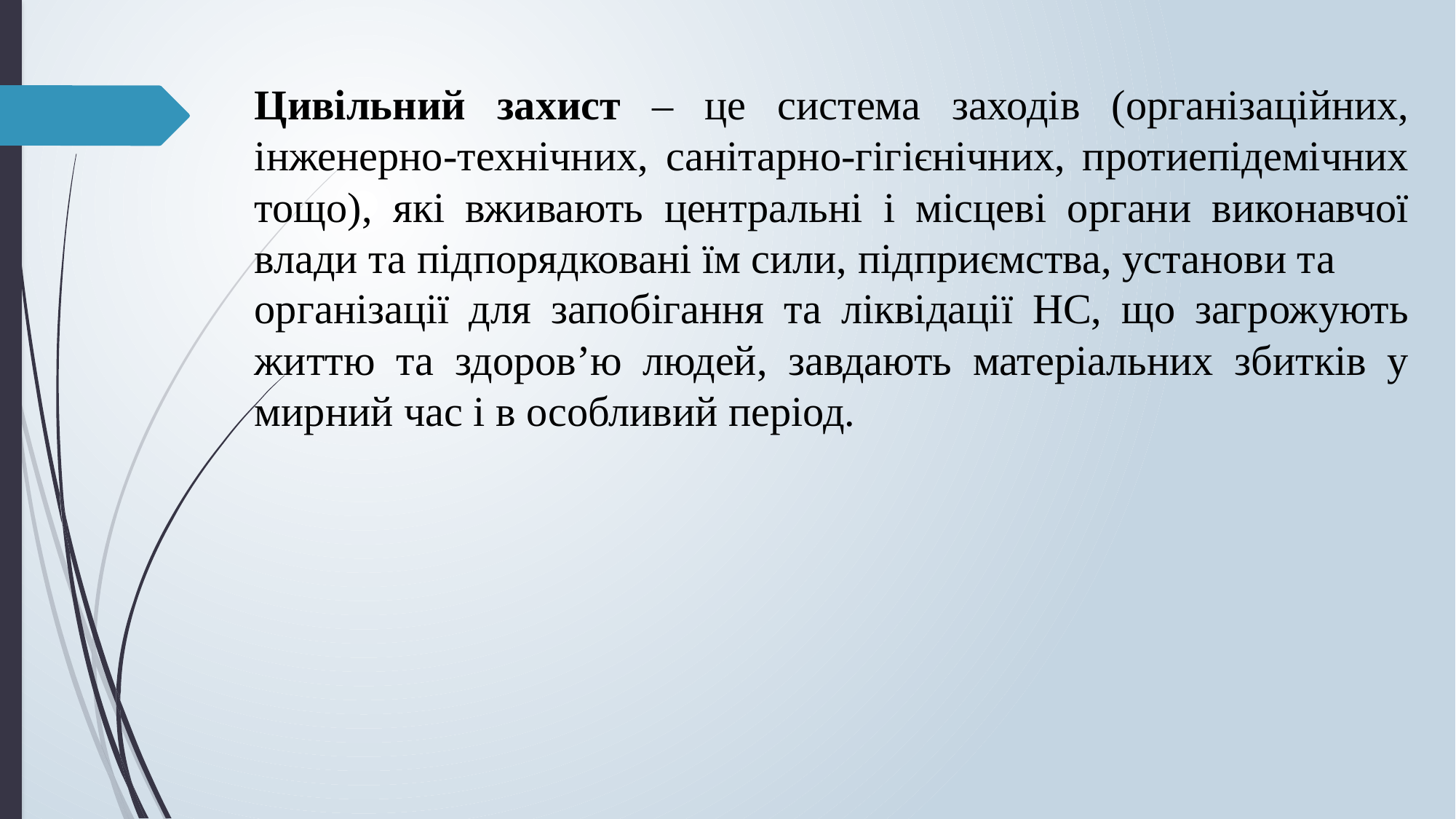

Цивільний захист – це система заходів (організаційних, інженерно-технічних, санітарно-гігієнічних, протиепідемічних тощо), які вживають центральні і місцеві органи виконавчої влади та підпорядковані їм сили, підприємства, установи та
організації для запобігання та ліквідації НС, що загрожують життю та здоров’ю людей, завдають матеріальних збитків у мирний час і в особливий період.